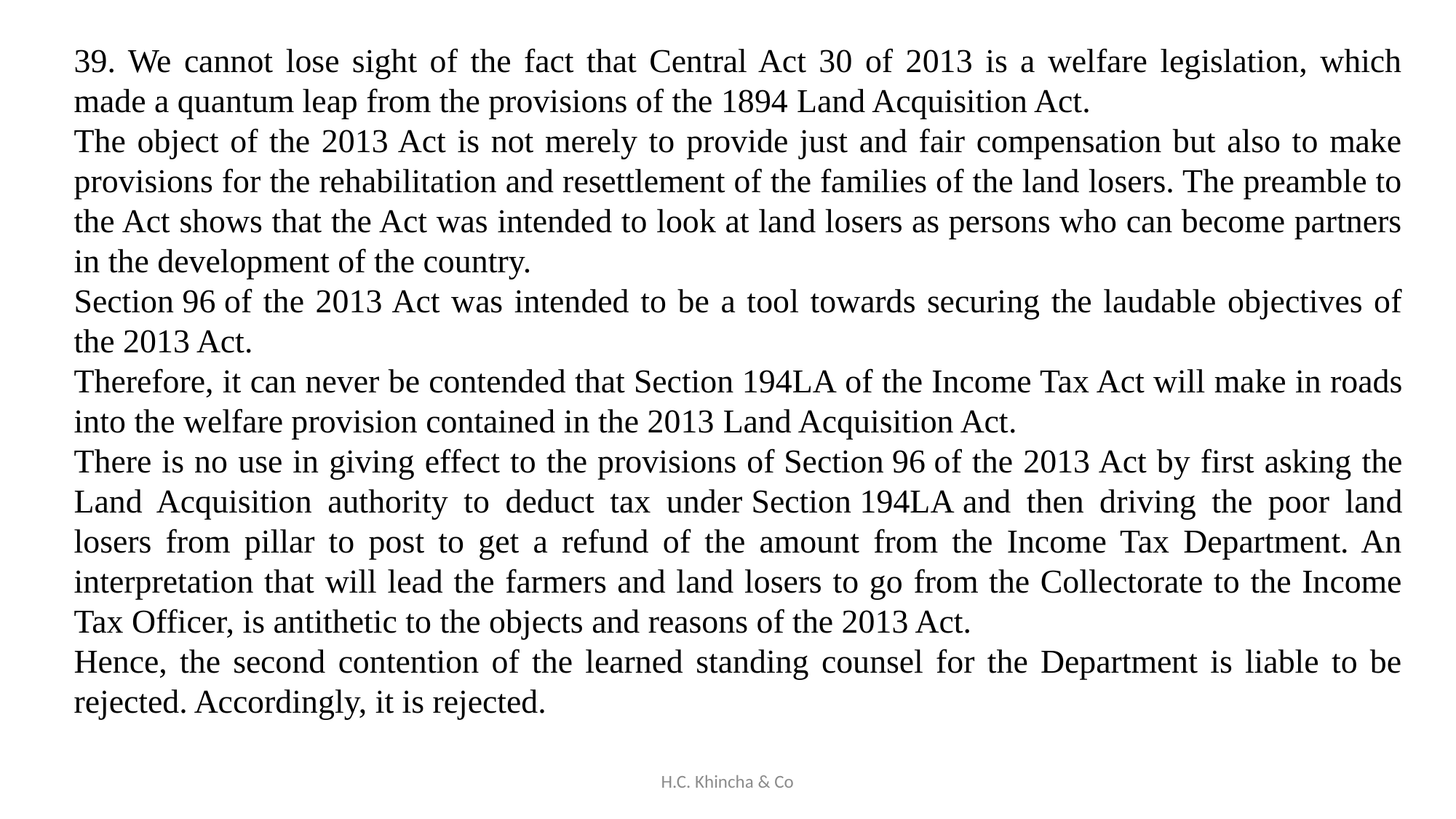

39. We cannot lose sight of the fact that Central Act 30 of 2013 is a welfare legislation, which made a quantum leap from the provisions of the 1894 Land Acquisition Act.
The object of the 2013 Act is not merely to provide just and fair compensation but also to make provisions for the rehabilitation and resettlement of the families of the land losers. The preamble to the Act shows that the Act was intended to look at land losers as persons who can become partners in the development of the country.
Section 96 of the 2013 Act was intended to be a tool towards securing the laudable objectives of the 2013 Act.
Therefore, it can never be contended that Section 194LA of the Income Tax Act will make in roads into the welfare provision contained in the 2013 Land Acquisition Act.
There is no use in giving effect to the provisions of Section 96 of the 2013 Act by first asking the Land Acquisition authority to deduct tax under Section 194LA and then driving the poor land losers from pillar to post to get a refund of the amount from the Income Tax Department. An interpretation that will lead the farmers and land losers to go from the Collectorate to the Income Tax Officer, is antithetic to the objects and reasons of the 2013 Act.
Hence, the second contention of the learned standing counsel for the Department is liable to be rejected. Accordingly, it is rejected.
H.C. Khincha & Co